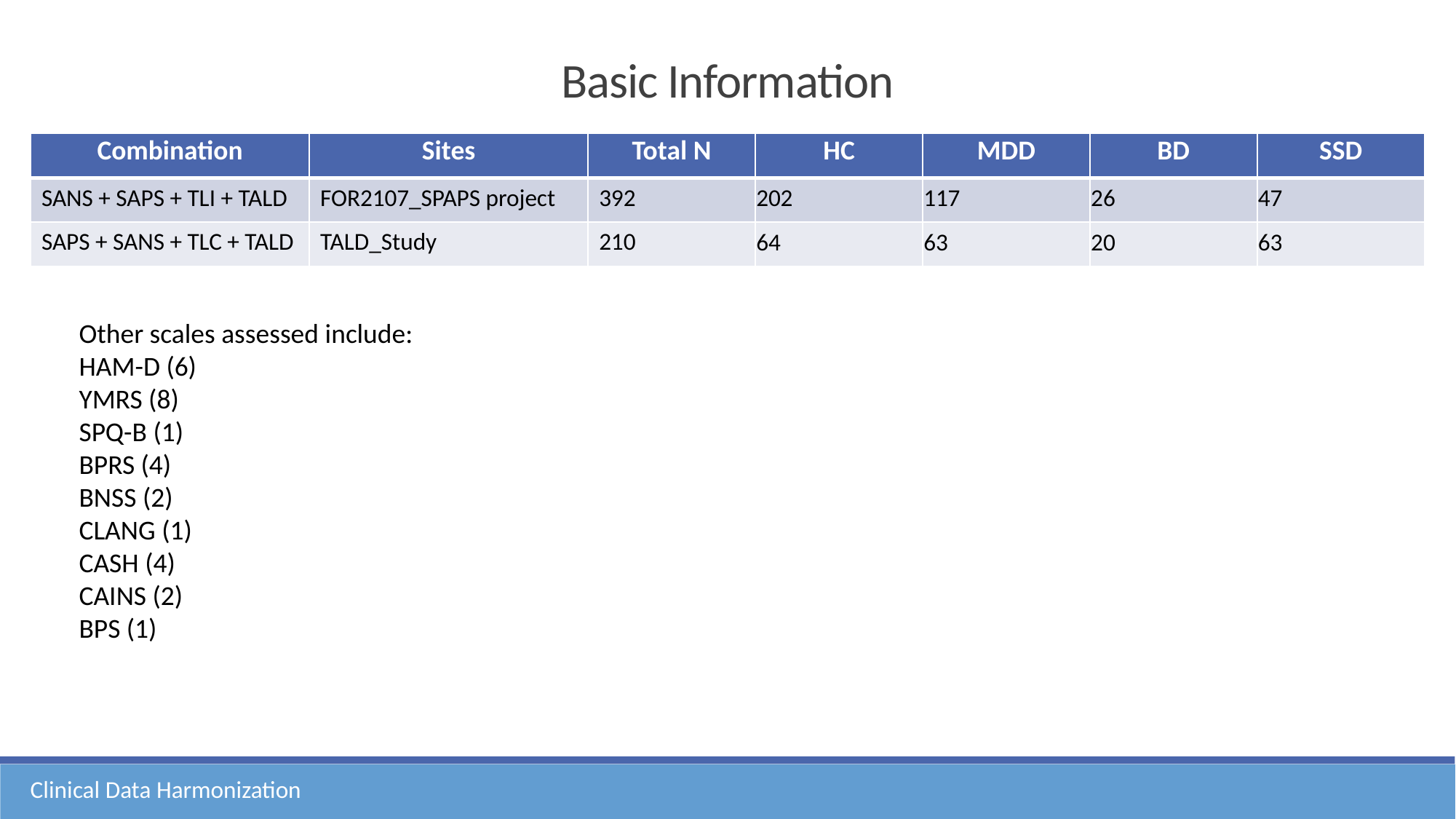

# Basic Information
| Combination | Sites | Total N | HC | MDD | BD | SSD |
| --- | --- | --- | --- | --- | --- | --- |
| SANS + SAPS + TLI + TALD | FOR2107\_SPAPS project | 392 | 202 | 117 | 26 | 47 |
| SAPS + SANS + TLC + TALD | TALD\_Study | 210 | 64 | 63 | 20 | 63 |
Other scales assessed include:
HAM-D (6)
YMRS (8)
SPQ-B (1)
BPRS (4)
BNSS (2)
CLANG (1)
CASH (4)
CAINS (2)
BPS (1)

Clinical Data Harmonization